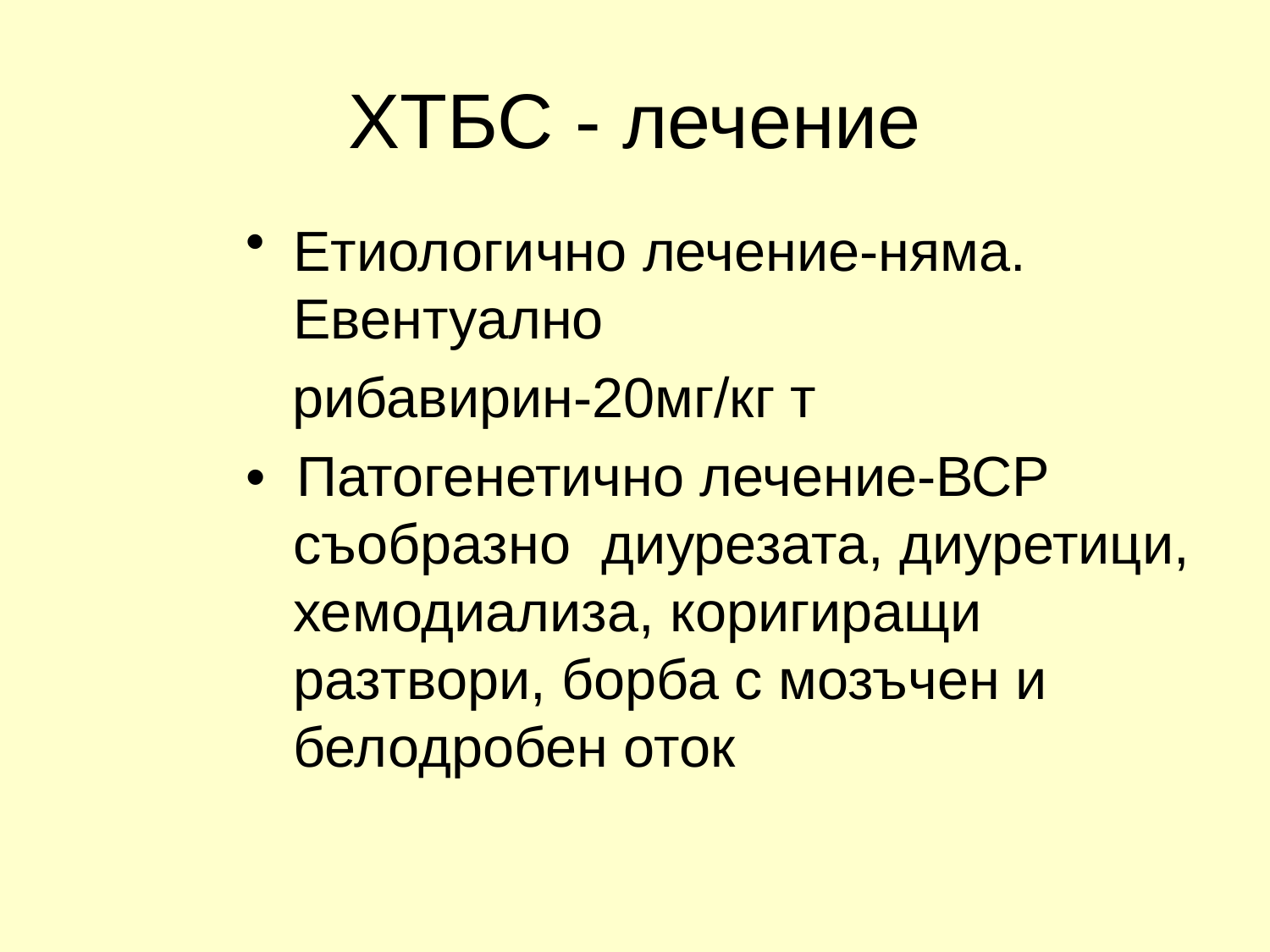

# ХТБС - лечение
Етиологично лечение-няма. Евентуално
   рибавирин-20мг/кг т
•  Патогенетично лечение-ВСР съобразно  диурезата, диуретици, хемодиализа, коригиращи разтвори, борба с мозъчен и белодробен оток